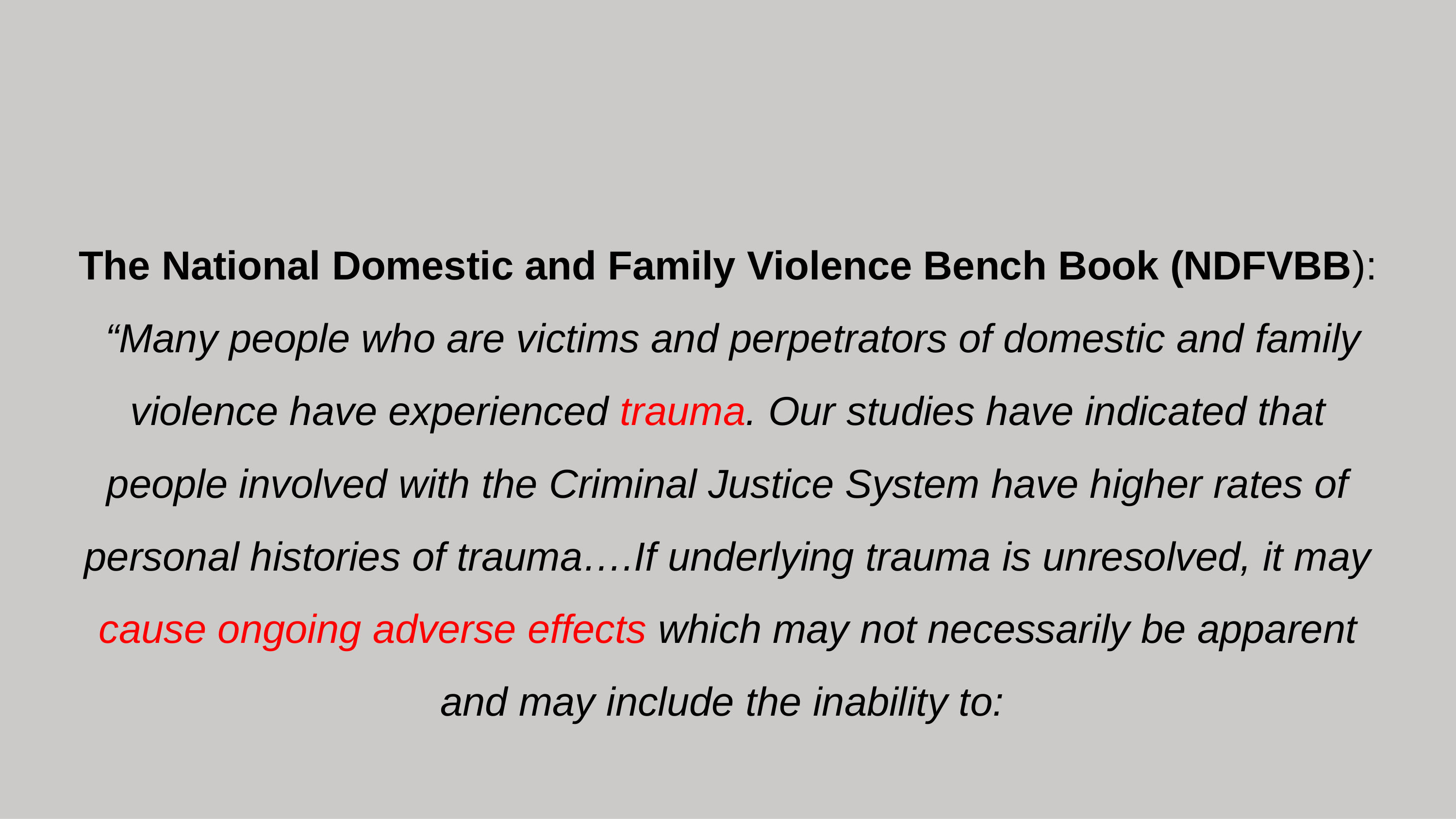

# The National Domestic and Family Violence Bench Book (NDFVBB): “Many people who are victims and perpetrators of domestic and family violence have experienced trauma. Our studies have indicated that people involved with the Criminal Justice System have higher rates of personal histories of trauma….If underlying trauma is unresolved, it may cause ongoing adverse effects which may not necessarily be apparent and may include the inability to: